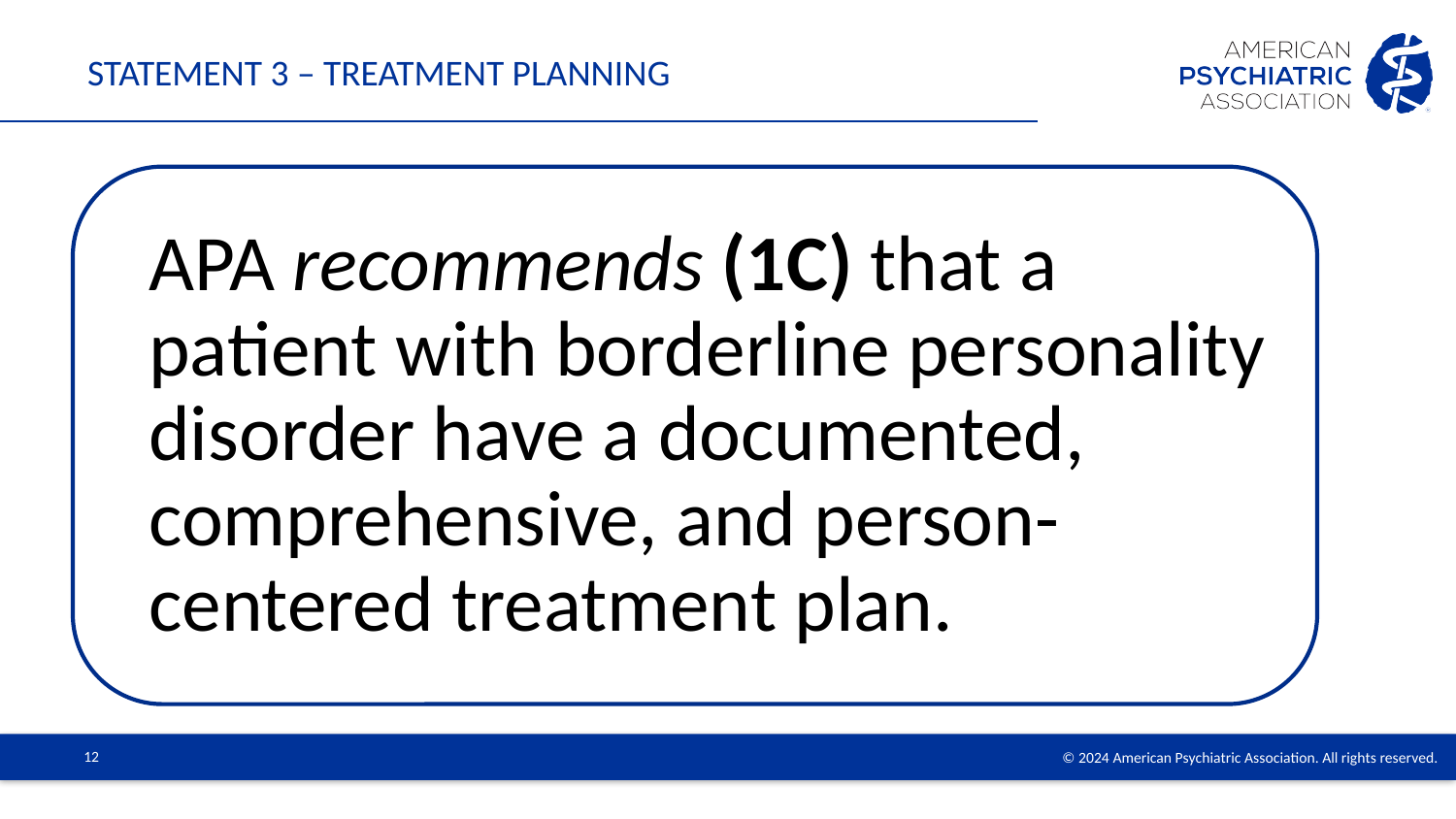

# Statement 3 – Treatment Planning
APA recommends (1C) that a patient with borderline personality disorder have a documented, comprehensive, and person-centered treatment plan.